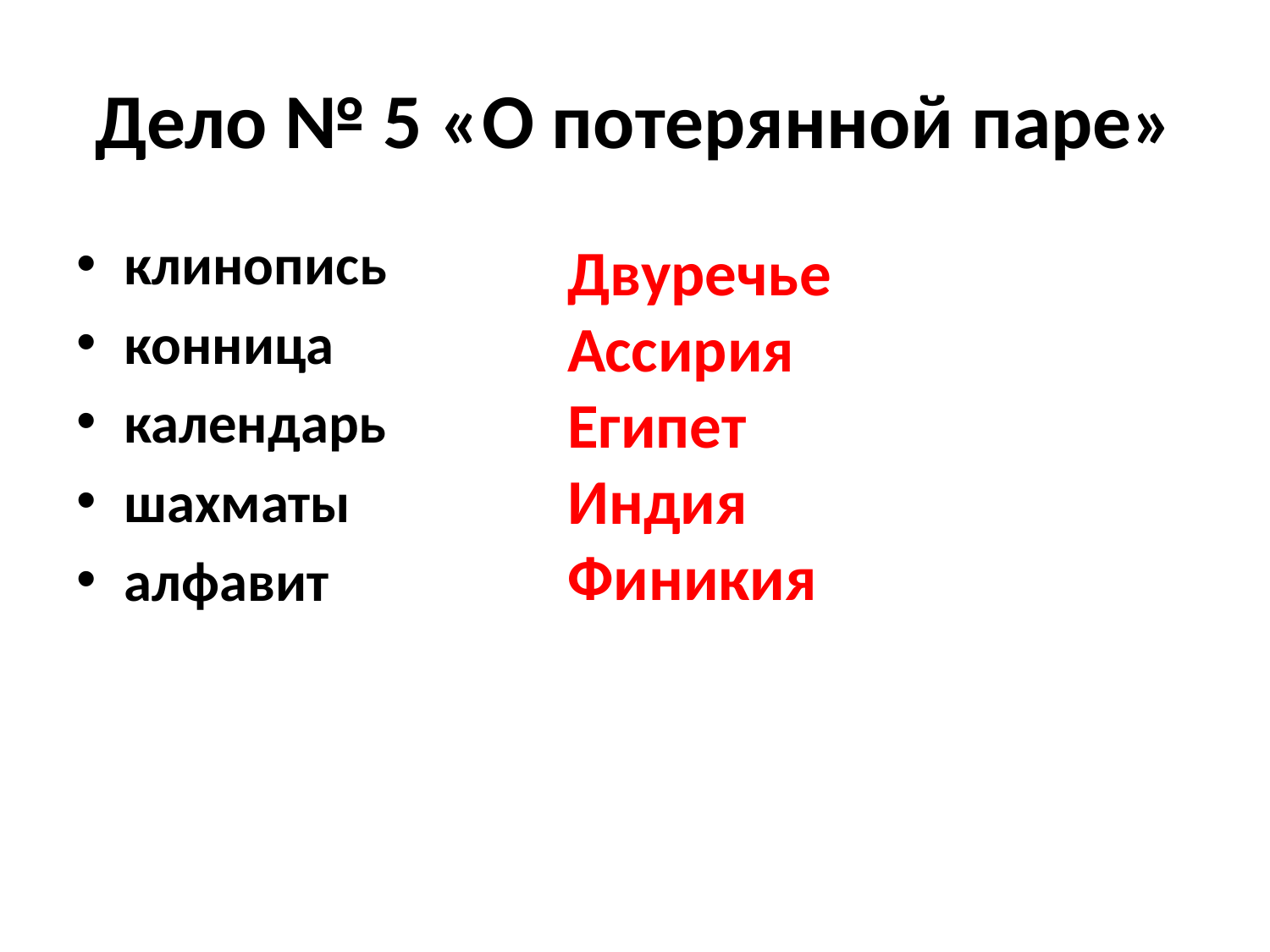

# Дело № 5 «О потерянной паре»
клинопись
конница
календарь
шахматы
алфавит

Двуречье
Ассирия
Египет
Индия
Финикия